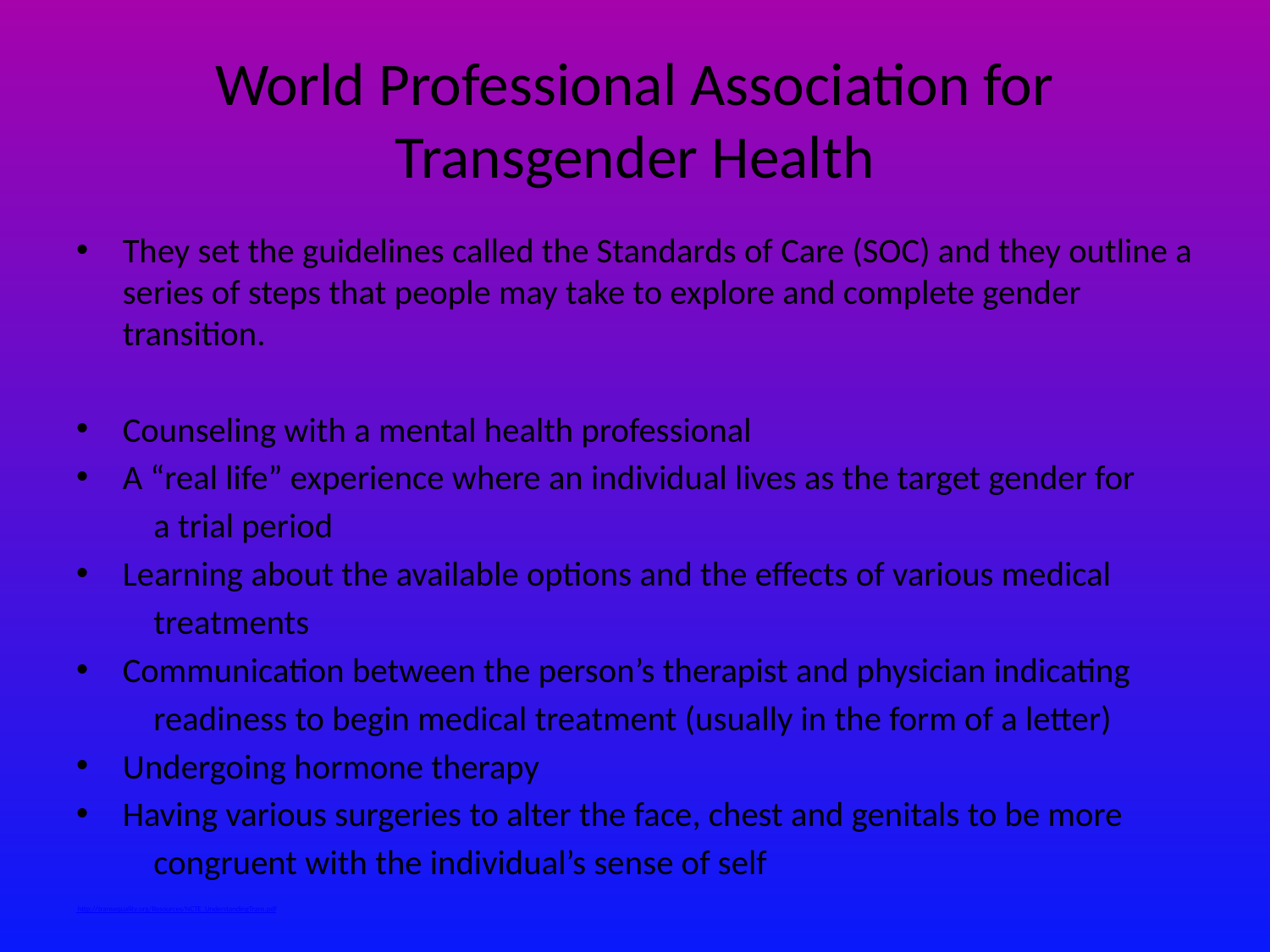

# World Professional Association for Transgender Health
They set the guidelines called the Standards of Care (SOC) and they outline a series of steps that people may take to explore and complete gender transition.

Counseling with a mental health professional
A “real life” experience where an individual lives as the target gender for
	a trial period
Learning about the available options and the effects of various medical
	treatments
Communication between the person’s therapist and physician indicating
	readiness to begin medical treatment (usually in the form of a letter)
Undergoing hormone therapy
Having various surgeries to alter the face, chest and genitals to be more
	congruent with the individual’s sense of self

 http://transequality.org/Resources/NCTE_UnderstandingTrans.pdf